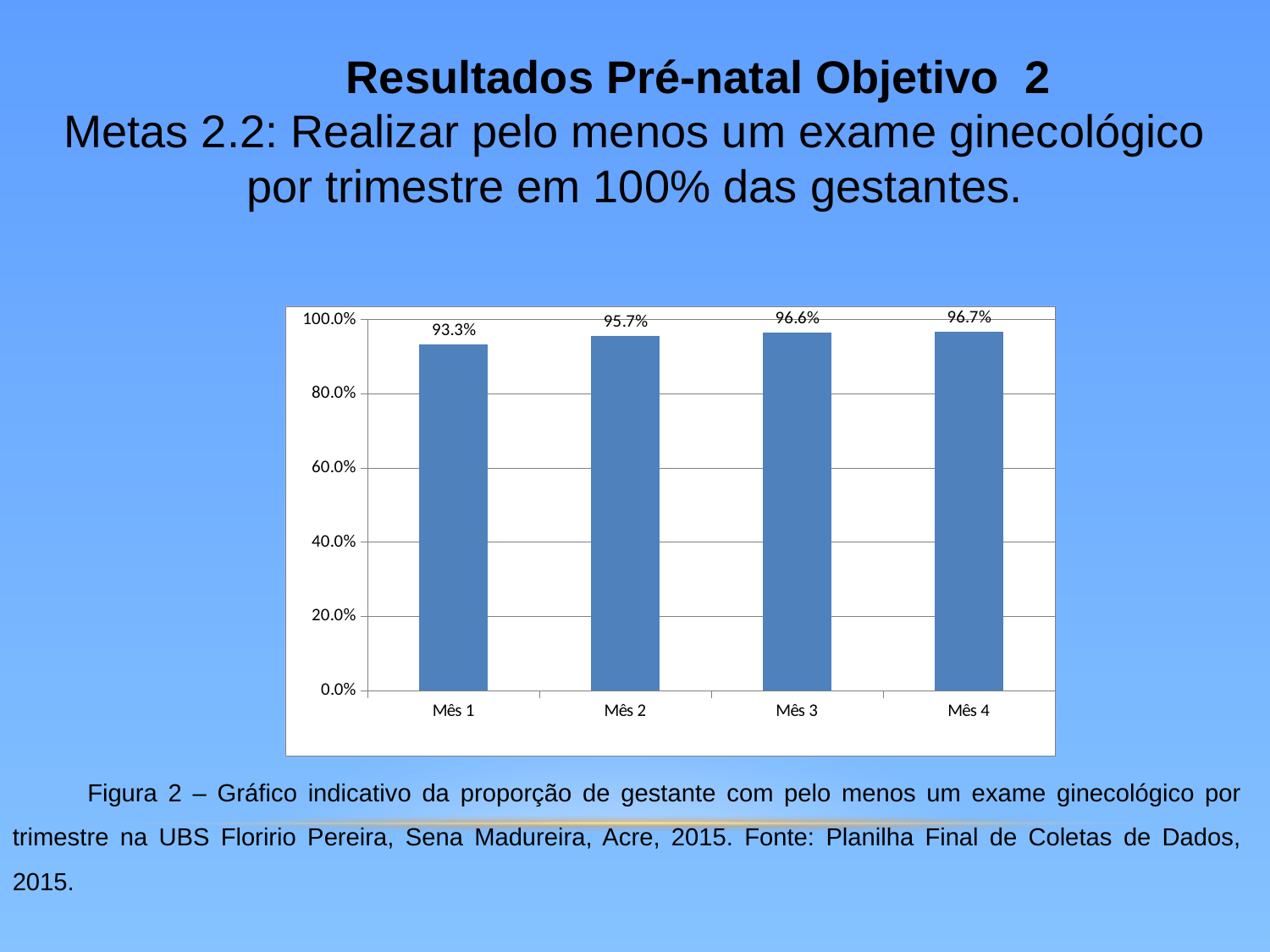

Resultados Pré-natal Objetivo  2
Metas 2.2: Realizar pelo menos um exame ginecológico por trimestre em 100% das gestantes.

### Chart

| Category | Proporção de gestantes com pelo menos um exame ginecológico por trimestre |
|---|---|
| Mês 1 | 0.9333333333333333 |
| Mês 2 | 0.9565217391304348 |
| Mês 3 | 0.9655172413793104 |
| Mês 4 | 0.9666666666666667 |
Figura 2 – Gráfico indicativo da proporção de gestante com pelo menos um exame ginecológico por trimestre na UBS Floririo Pereira, Sena Madureira, Acre, 2015. Fonte: Planilha Final de Coletas de Dados, 2015.